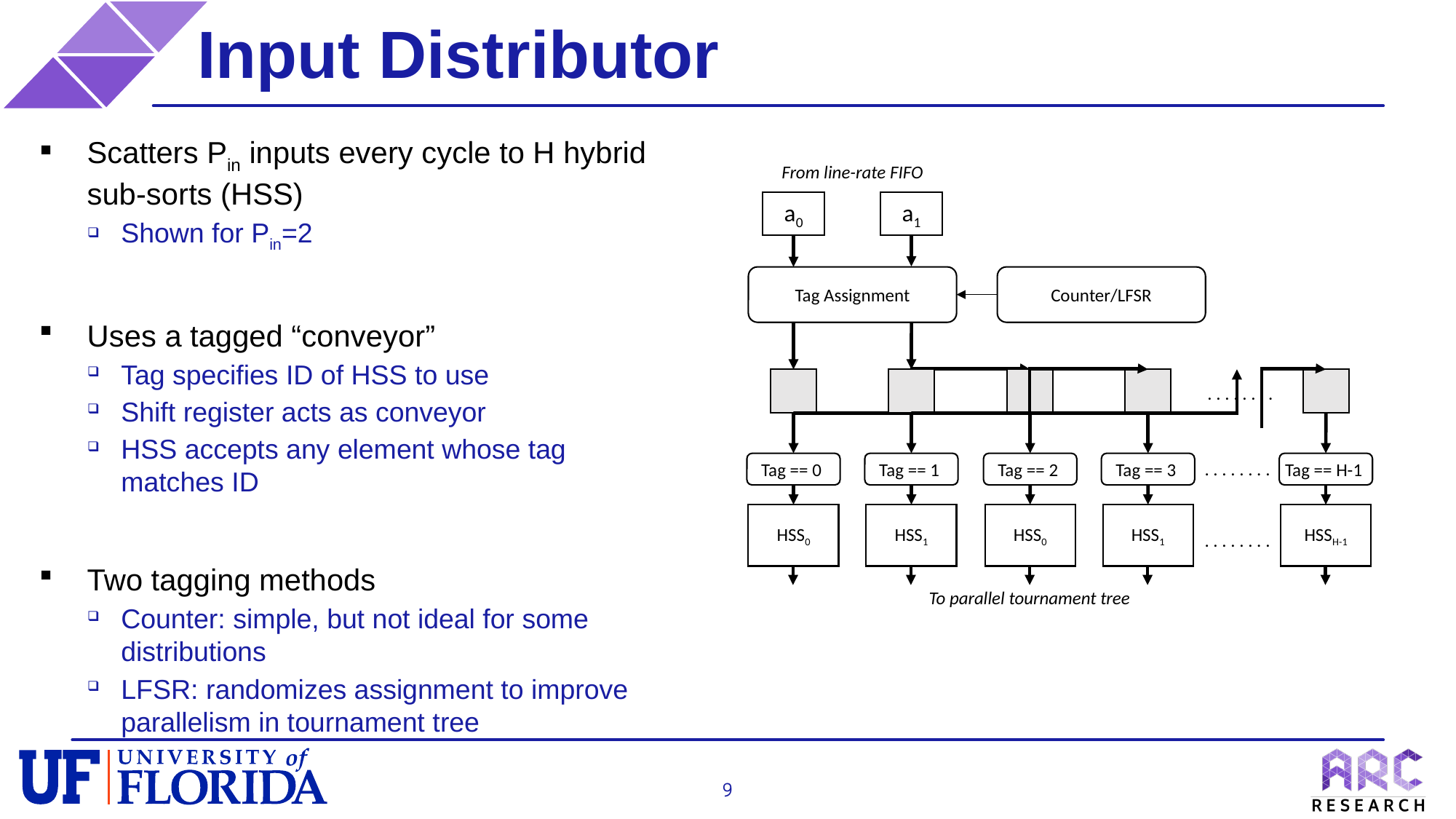

# Input Distributor
Scatters Pin inputs every cycle to H hybrid sub-sorts (HSS)
Shown for Pin=2

Uses a tagged “conveyor”
Tag specifies ID of HSS to use
Shift register acts as conveyor
HSS accepts any element whose tag matches ID

Two tagging methods
Counter: simple, but not ideal for some distributions
LFSR: randomizes assignment to improve parallelism in tournament tree
From line-rate FIFO
a0
a1
Tag Assignment
Counter/LFSR

. . . . . . . .
Tag == 1
Tag == 3
Tag == H-1
Tag == 0
Tag == 2
. . . . . . . .
HSS1
HSS1
HSSH-1
HSS0
HSS0
. . . . . . . .
To parallel tournament tree
9